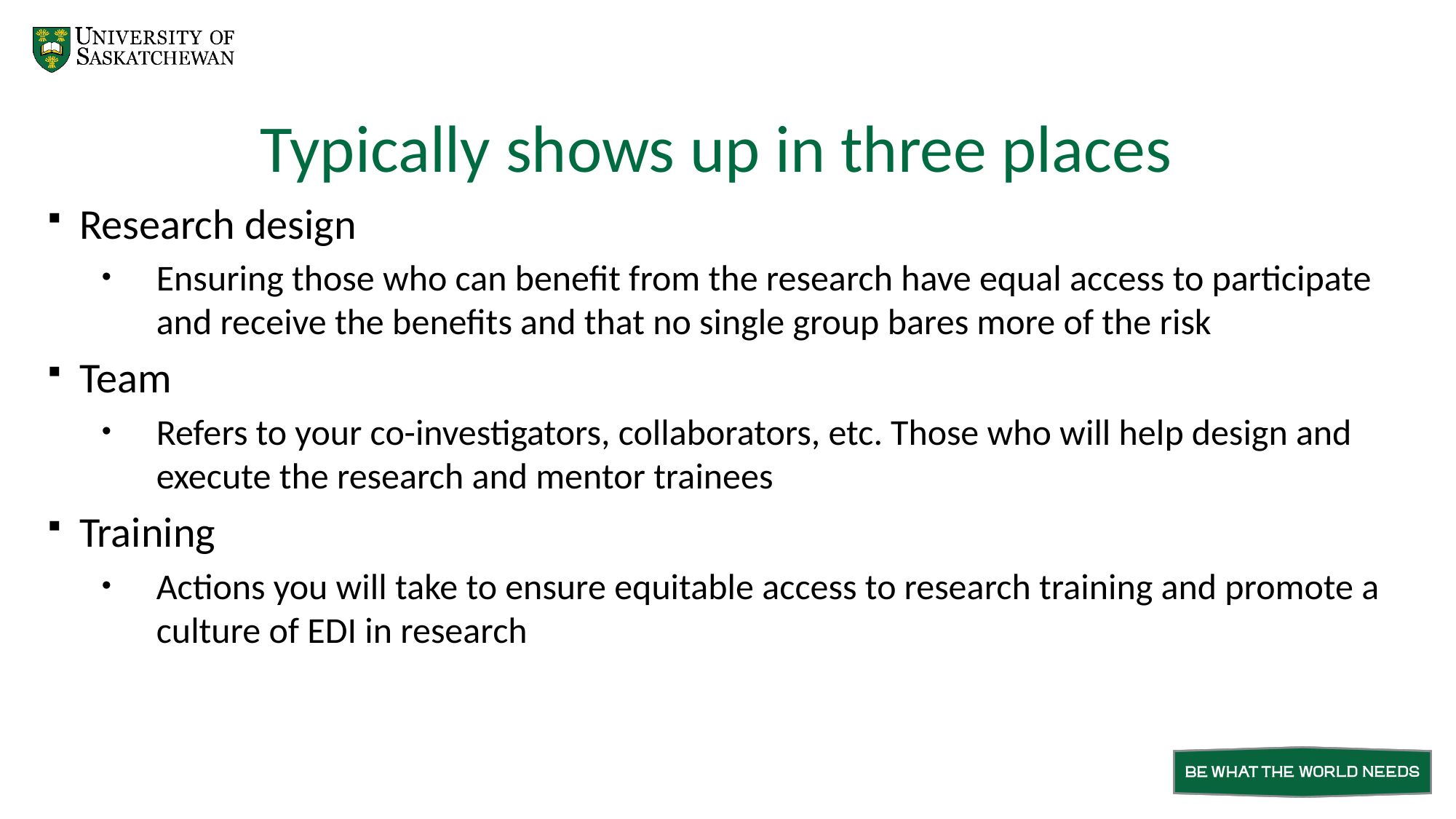

# Typically shows up in three places
Research design
Ensuring those who can benefit from the research have equal access to participate and receive the benefits and that no single group bares more of the risk
Team
Refers to your co-investigators, collaborators, etc. Those who will help design and execute the research and mentor trainees
Training
Actions you will take to ensure equitable access to research training and promote a culture of EDI in research